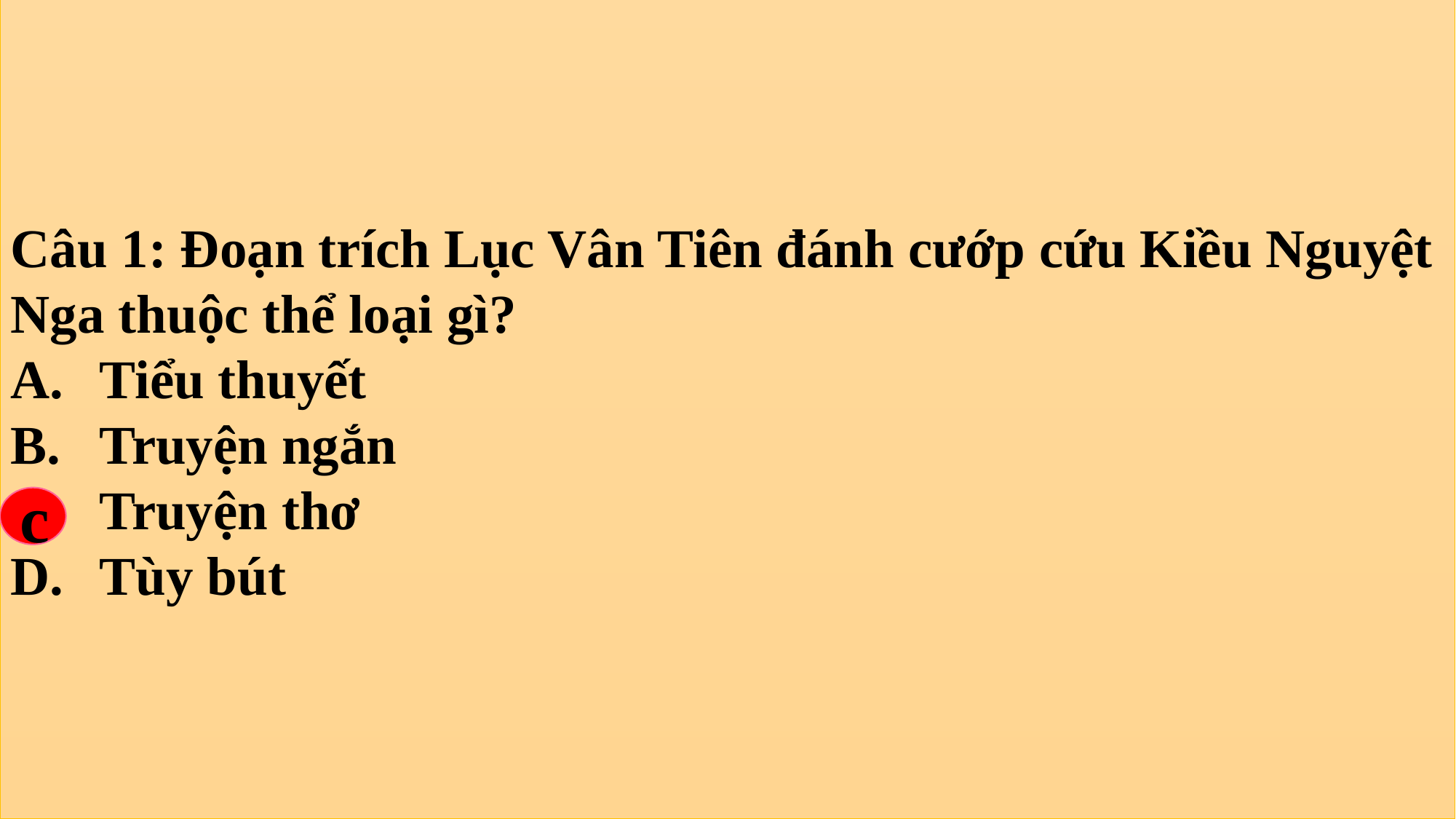

Câu 1: Đoạn trích Lục Vân Tiên đánh cướp cứu Kiều Nguyệt Nga thuộc thể loại gì?
Tiểu thuyết
Truyện ngắn
Truyện thơ
Tùy bút
c